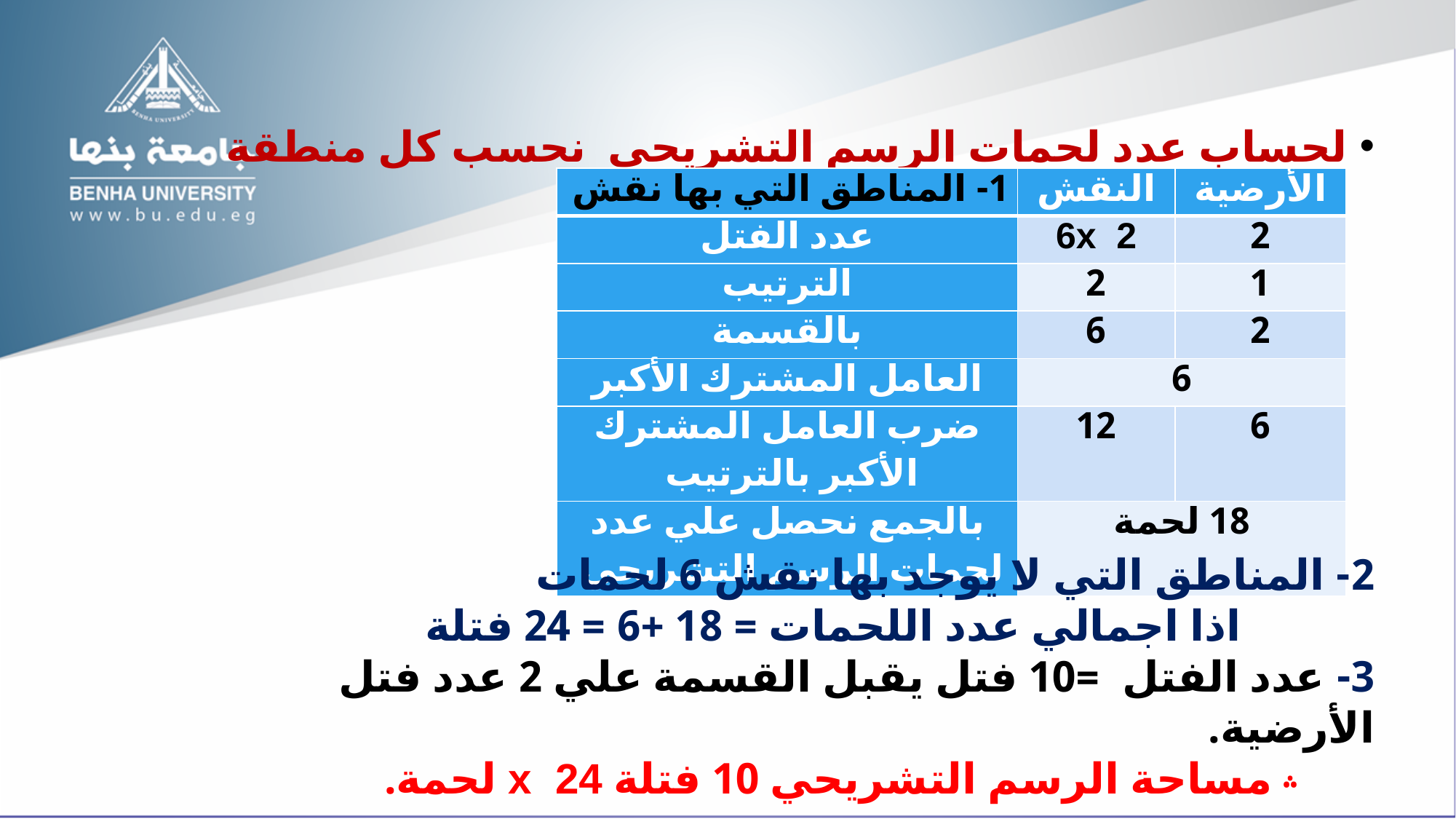

لحساب عدد لحمات الرسم التشريحي  نحسب كل منطقة بشكل منفصل:
| 1- المناطق التي بها نقش | النقش | الأرضية |
| --- | --- | --- |
| عدد الفتل | 6x 2 | 2 |
| الترتيب | 2 | 1 |
| بالقسمة | 6 | 2 |
| العامل المشترك الأكبر | 6 |  |
| ضرب العامل المشترك الأكبر بالترتيب | 12 | 6 |
| بالجمع نحصل علي عدد لحمات الرسم التشريحي | 18 لحمة |  |
2- المناطق التي لا يوجد بها نقش 6 لحمات
            اذا اجمالي عدد اللحمات = 18 +6 = 24 فتلة
3- عدد الفتل  =10 فتل يقبل القسمة علي 2 عدد فتل الأرضية.
       ؞ مساحة الرسم التشريحي 10 فتلة x  24 لحمة.